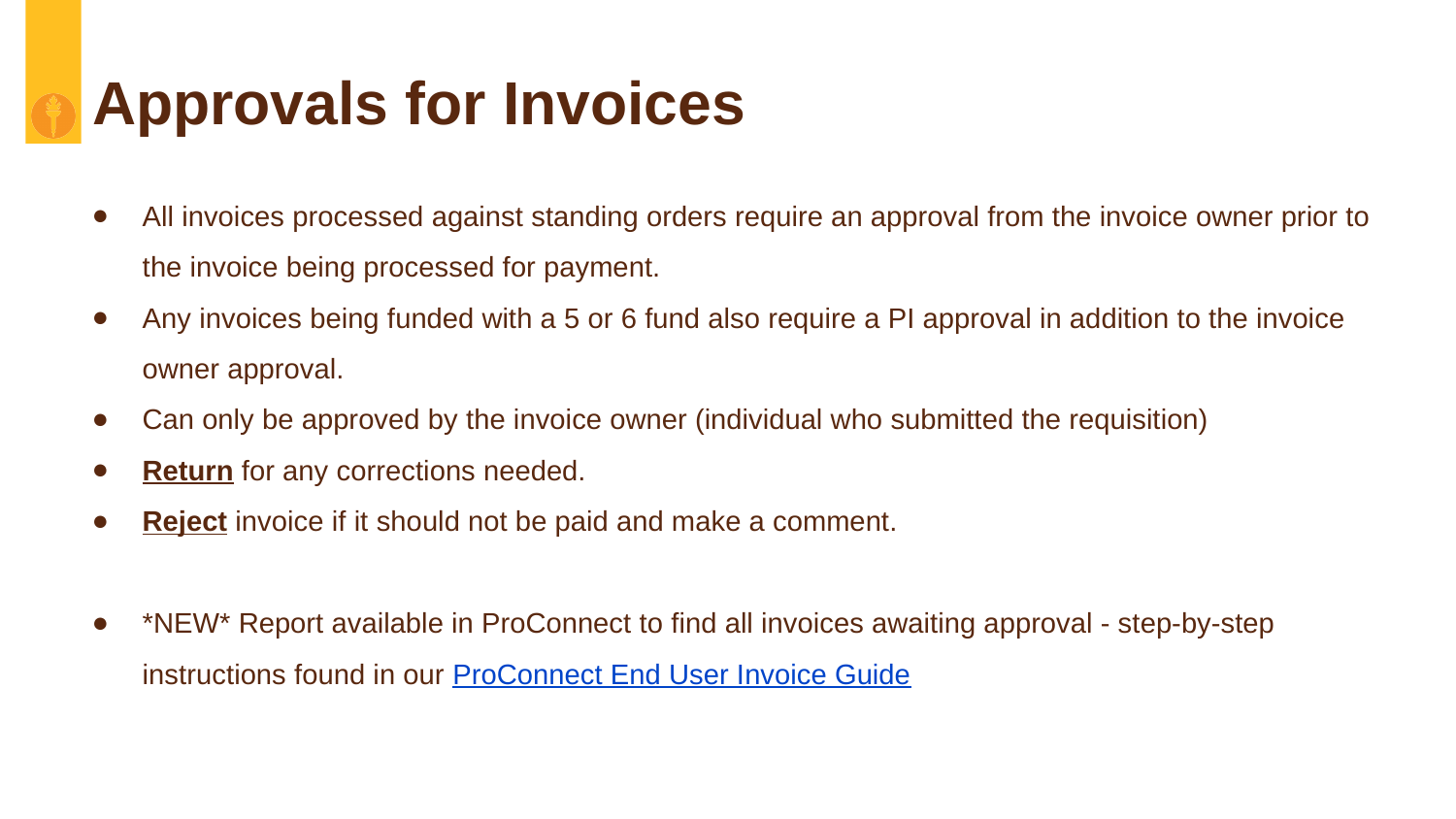

# Approvals for Invoices
All invoices processed against standing orders require an approval from the invoice owner prior to the invoice being processed for payment.
Any invoices being funded with a 5 or 6 fund also require a PI approval in addition to the invoice owner approval.
Can only be approved by the invoice owner (individual who submitted the requisition)
Return for any corrections needed.
Reject invoice if it should not be paid and make a comment.

*NEW* Report available in ProConnect to find all invoices awaiting approval - step-by-step instructions found in our ProConnect End User Invoice Guide